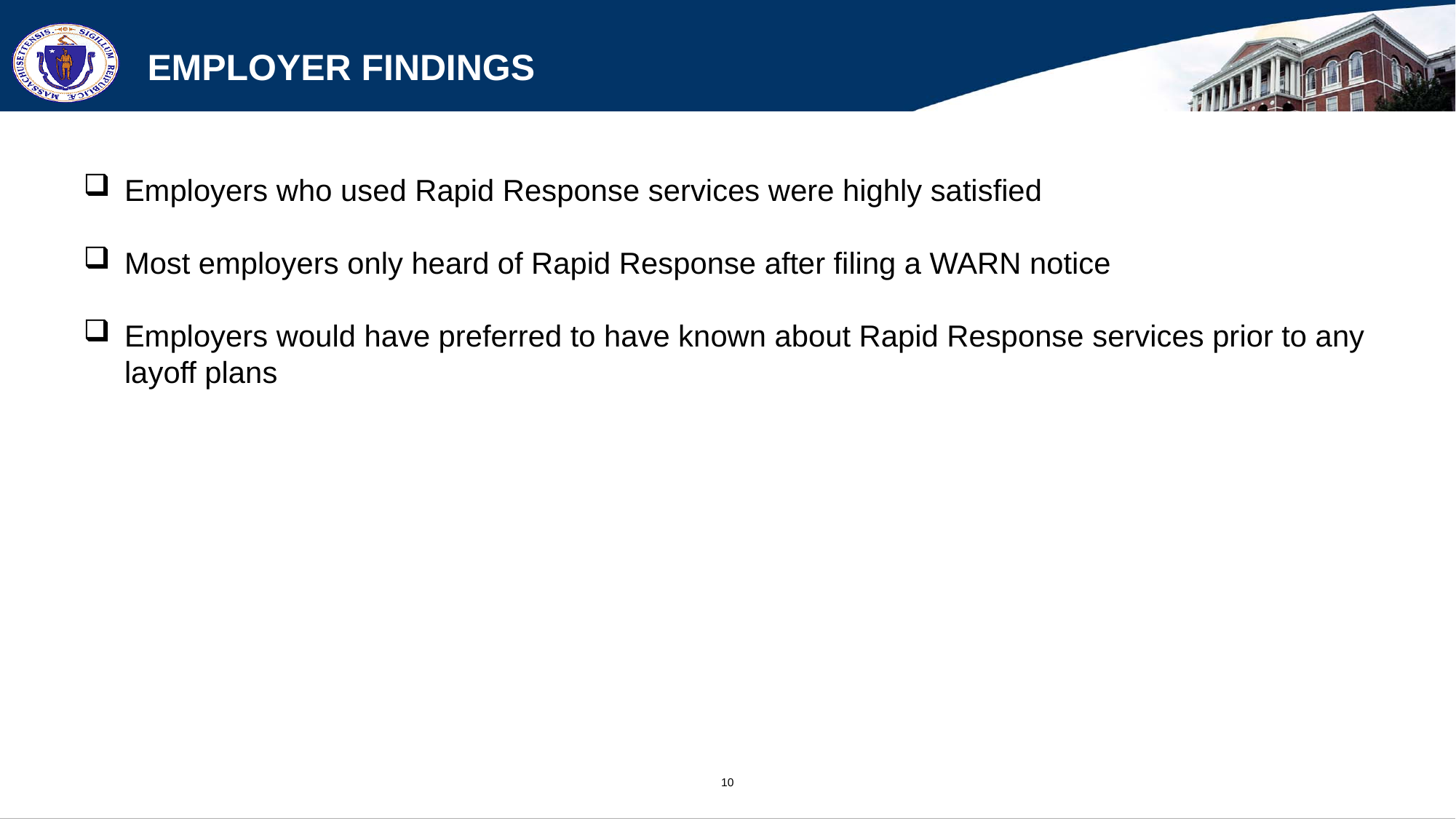

# Employer Findings
Employers who used Rapid Response services were highly satisfied

Most employers only heard of Rapid Response after filing a WARN notice

Employers would have preferred to have known about Rapid Response services prior to any layoff plans